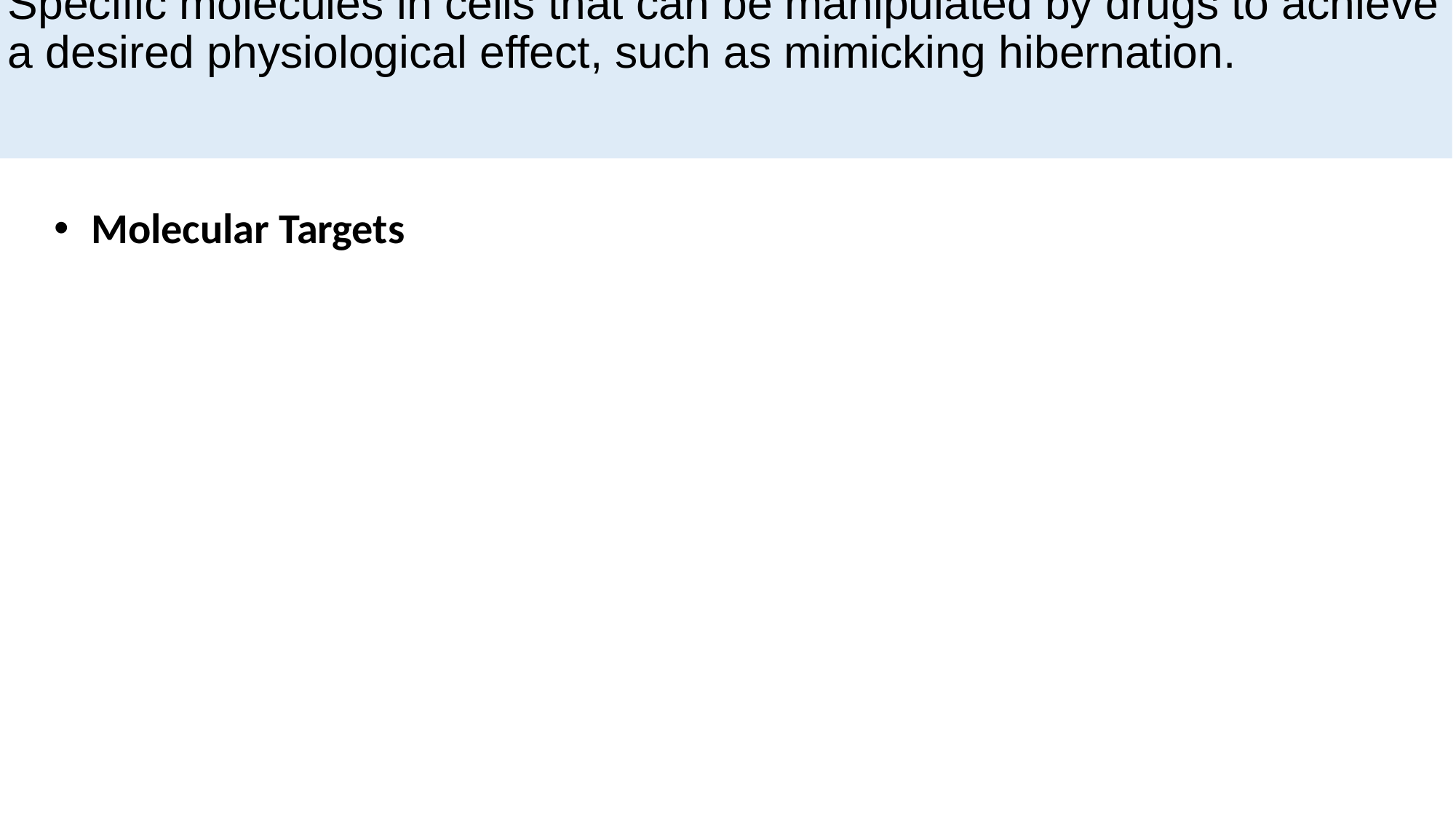

# Specific molecules in cells that can be manipulated by drugs to achieve a desired physiological effect, such as mimicking hibernation.
 Molecular Targets